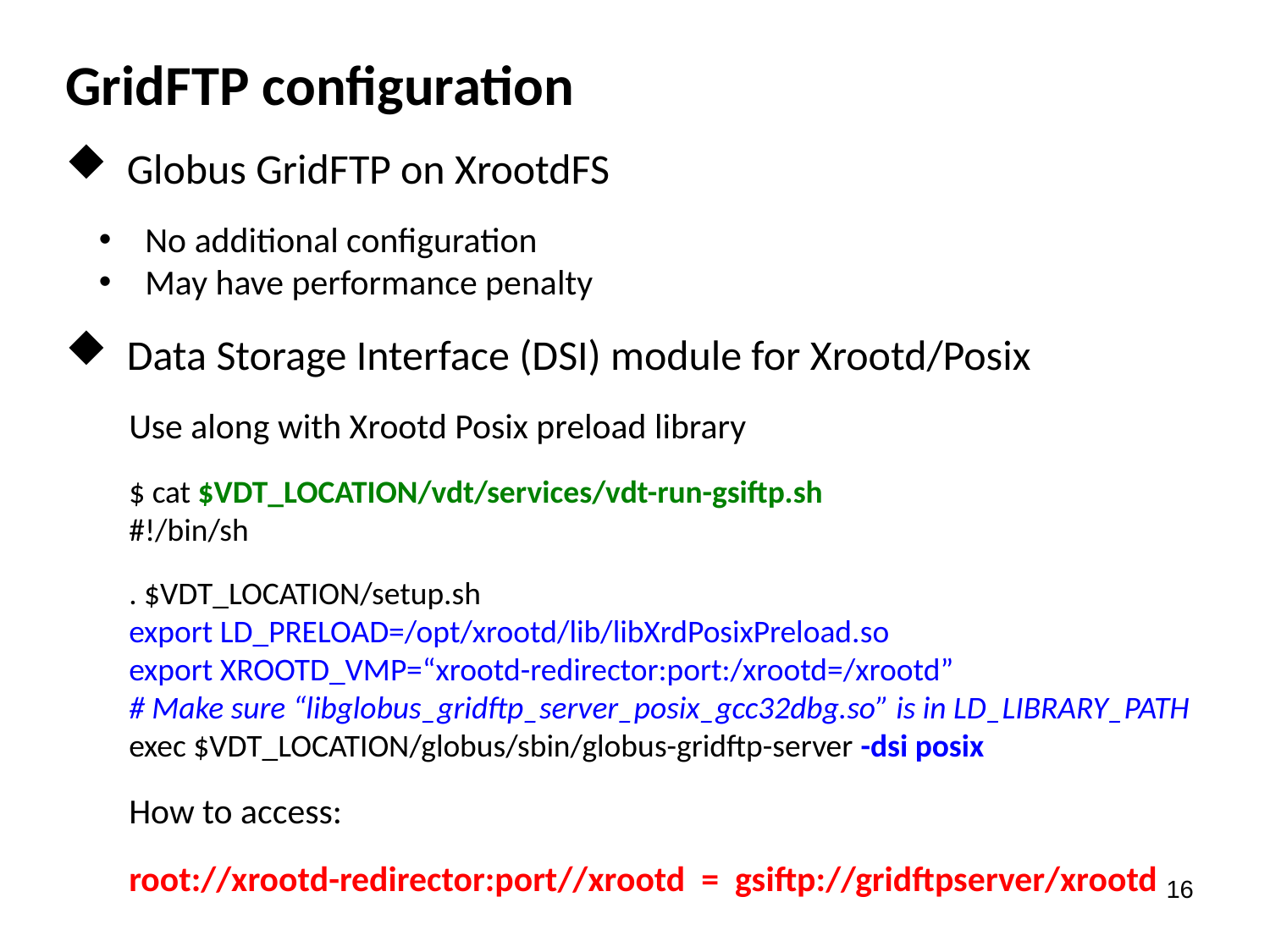

GridFTP configuration

  Globus GridFTP on XrootdFS

  No additional configuration
  May have performance penalty

  Data Storage Interface (DSI) module for Xrootd/Posix

Use along with Xrootd Posix preload library

$ cat $VDT_LOCATION/vdt/services/vdt-run-gsiftp.sh
#!/bin/sh

. $VDT_LOCATION/setup.sh
export LD_PRELOAD=/opt/xrootd/lib/libXrdPosixPreload.so
export XROOTD_VMP=“xrootd-redirector:port:/xrootd=/xrootd”
# Make sure “libglobus_gridftp_server_posix_gcc32dbg.so” is in LD_LIBRARY_PATH
exec $VDT_LOCATION/globus/sbin/globus-gridftp-server -dsi posix

How to access:

root://xrootd-redirector:port//xrootd  =  gsiftp://gridftpserver/xrootd

16